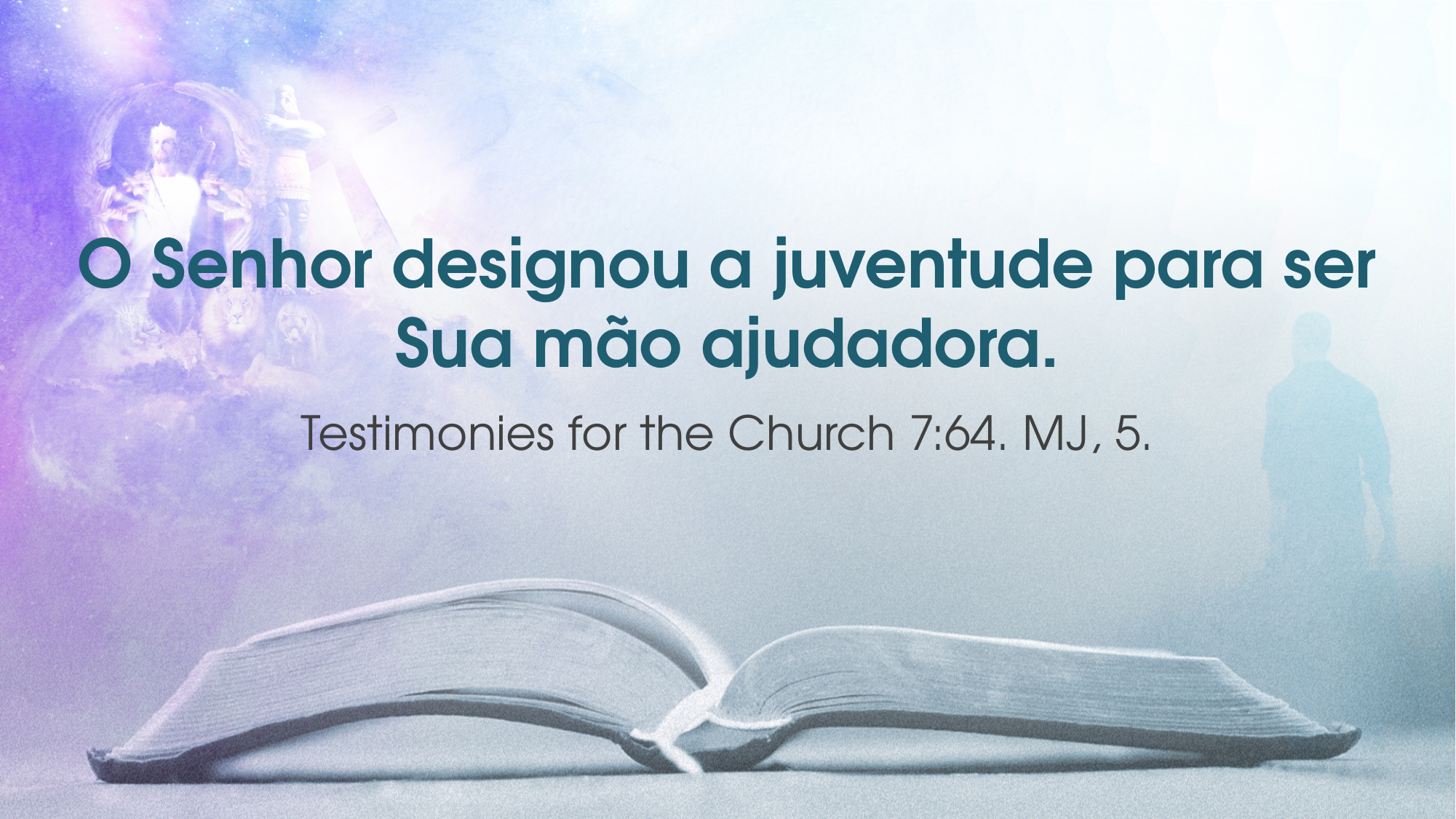

O Senhor designou a juventude para ser Sua mão ajudadora.
Testimonies for the Church 7:64. MJ, 5.